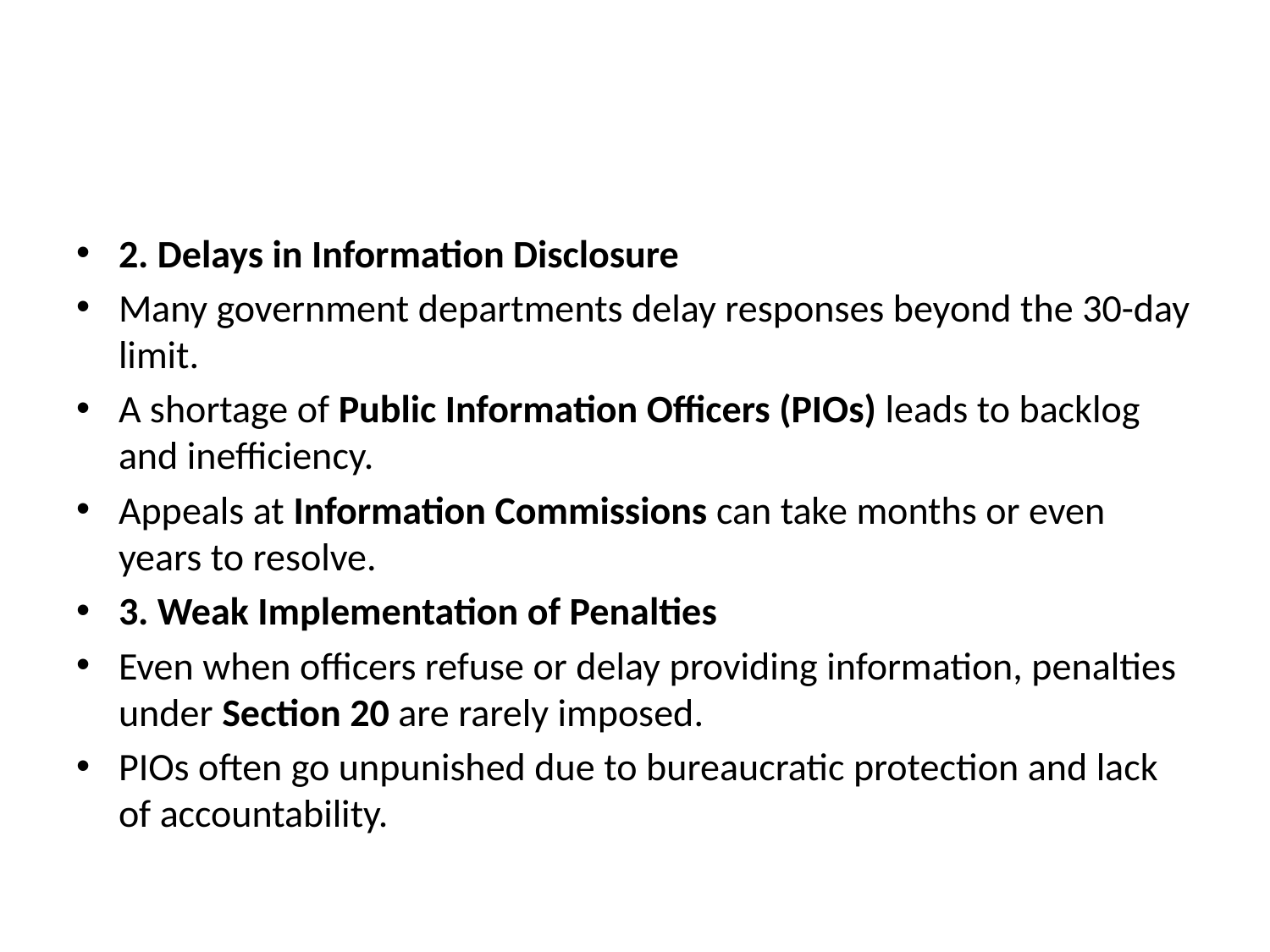

#
2. Delays in Information Disclosure
Many government departments delay responses beyond the 30-day limit.
A shortage of Public Information Officers (PIOs) leads to backlog and inefficiency.
Appeals at Information Commissions can take months or even years to resolve.
3. Weak Implementation of Penalties
Even when officers refuse or delay providing information, penalties under Section 20 are rarely imposed.
PIOs often go unpunished due to bureaucratic protection and lack of accountability.